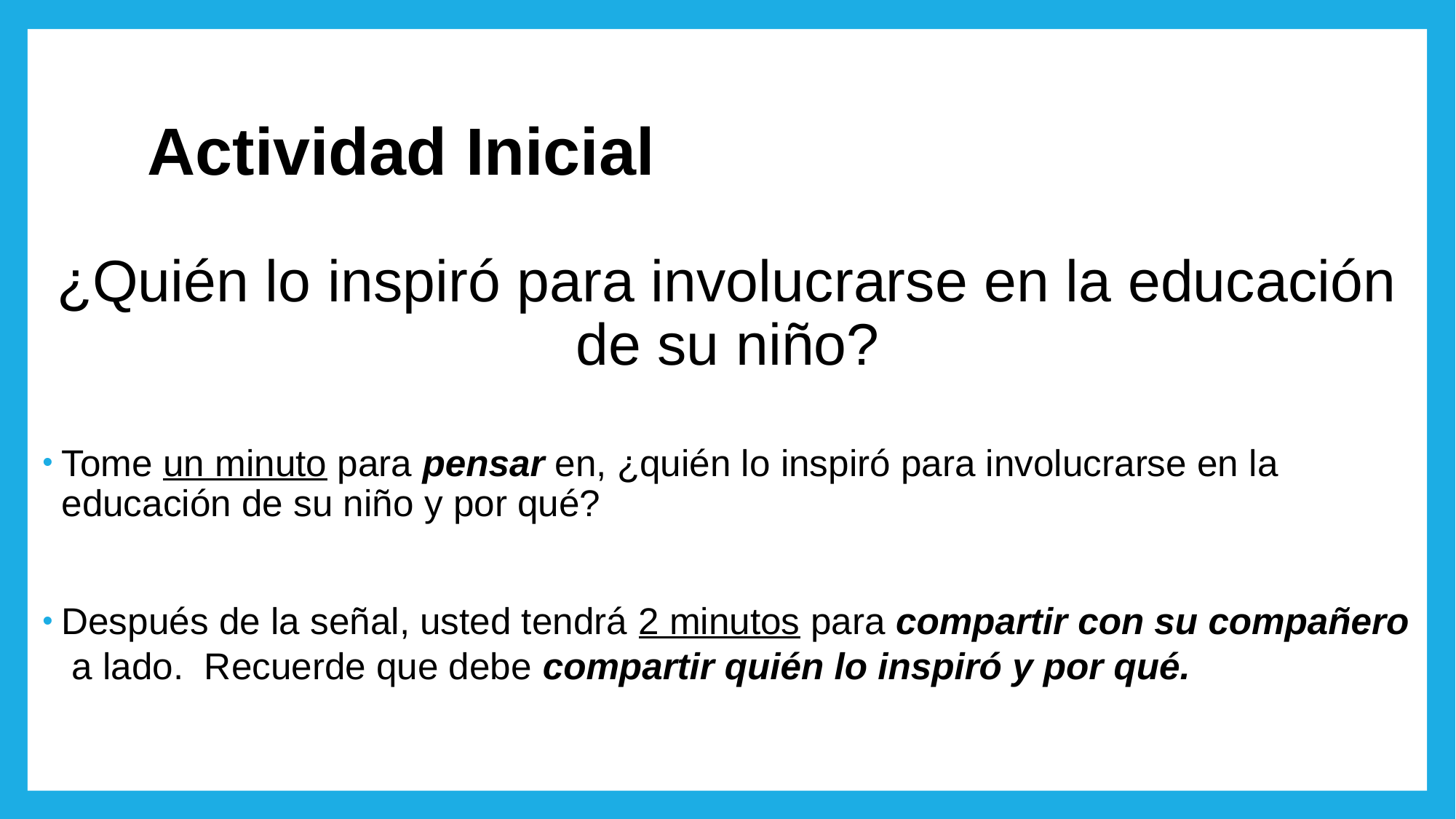

# Actividad Inicial
¿Quién lo inspiró para involucrarse en la educación de su niño?

Tome un minuto para pensar en, ¿quién lo inspiró para involucrarse en la educación de su niño y por qué?

Después de la señal, usted tendrá 2 minutos para compartir con su compañero  a lado.  Recuerde que debe compartir quién lo inspiró y por qué.